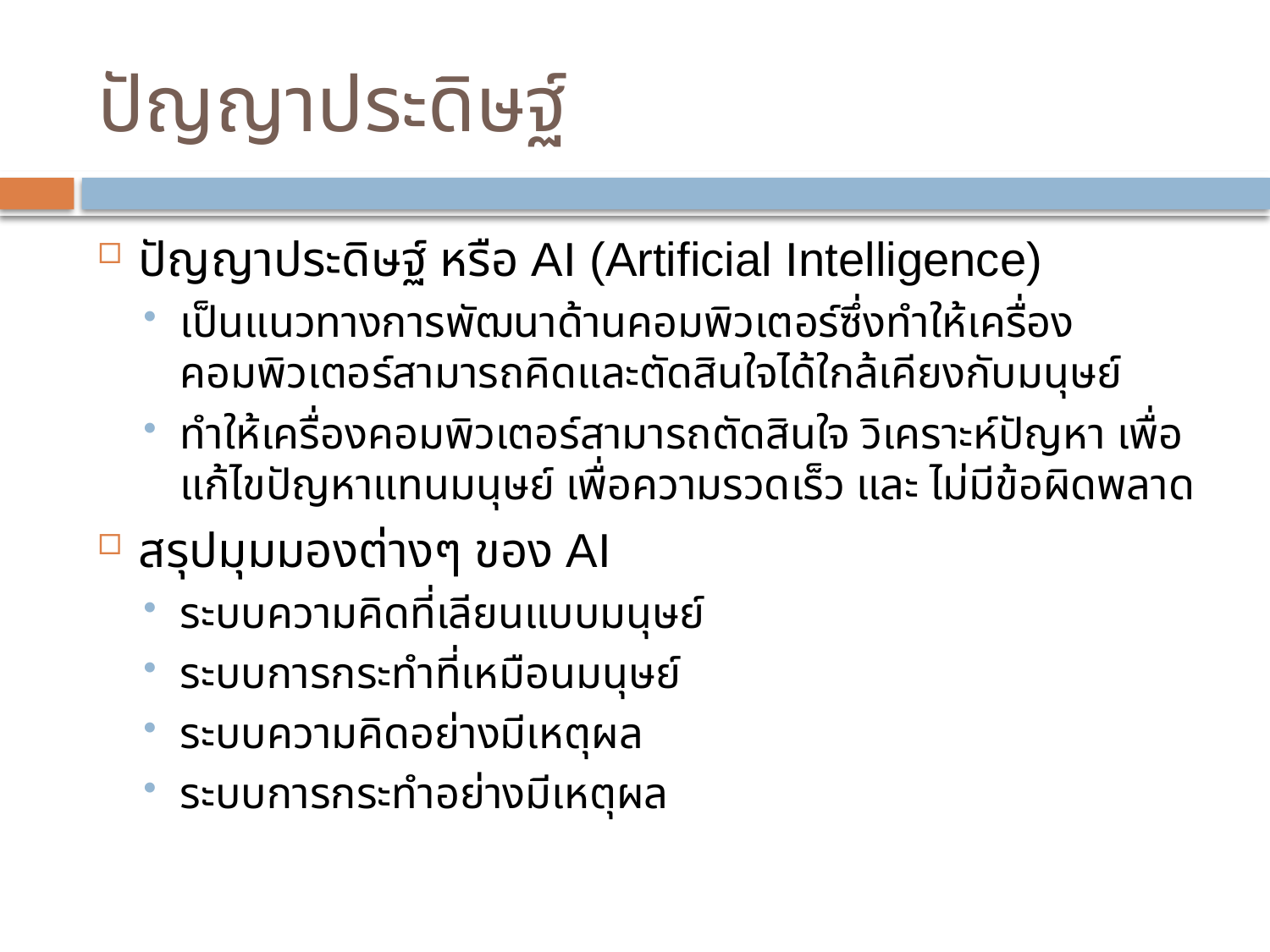

# ปัญญาประดิษฐ์
ปัญญาประดิษฐ์ หรือ AI (Artificial Intelligence)
เป็นแนวทางการพัฒนาด้านคอมพิวเตอร์ซึ่งทำให้เครื่องคอมพิวเตอร์สามารถคิดและตัดสินใจได้ใกล้เคียงกับมนุษย์
ทำให้เครื่องคอมพิวเตอร์สามารถตัดสินใจ วิเคราะห์ปัญหา เพื่อแก้ไขปัญหาแทนมนุษย์ เพื่อความรวดเร็ว และ ไม่มีข้อผิดพลาด
สรุปมุมมองต่างๆ ของ AI
ระบบความคิดที่เลียนแบบมนุษย์
ระบบการกระทำที่เหมือนมนุษย์
ระบบความคิดอย่างมีเหตุผล
ระบบการกระทำอย่างมีเหตุผล